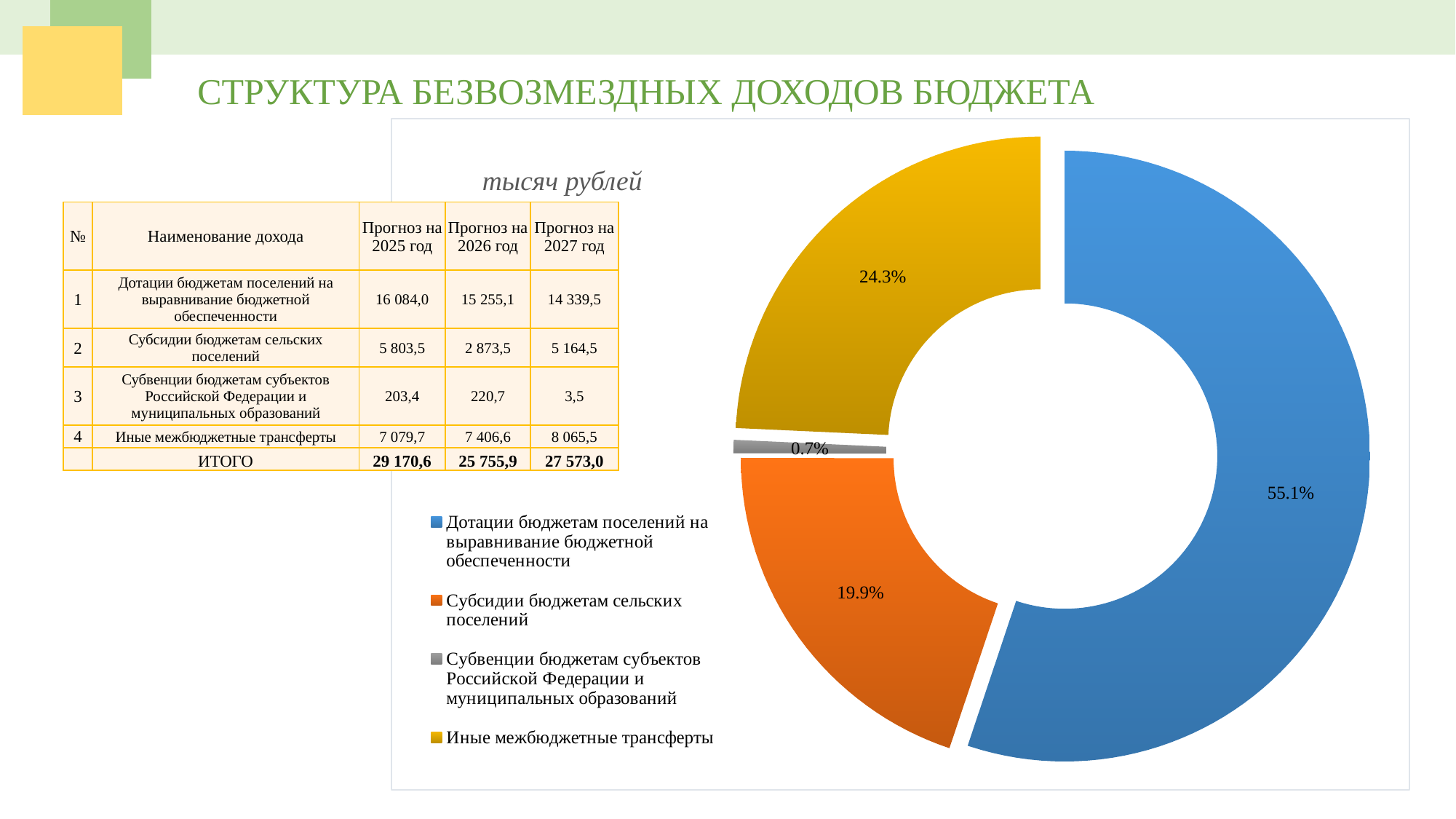

СТРУКТУРА БЕЗВОЗМЕЗДНЫХ ДОХОДОВ БЮДЖЕТА

### Chart

| Category |  |
|---|---|
| Дотации бюджетам поселений на выравнивание бюджетной обеспеченности | 16084.0 |
| Субсидии бюджетам сельских поселений | 5803.5 |
| Субвенции бюджетам субъектов Российской Федерации и муниципальных образований | 203.4 |
| Иные межбюджетные трансферты | 7079.7 |
тысяч рублей
| № | Наименование дохода | Прогноз на 2025 год | Прогноз на 2026 год | Прогноз на 2027 год |
| --- | --- | --- | --- | --- |
| 1 | Дотации бюджетам поселений на выравнивание бюджетной обеспеченности | 16 084,0 | 15 255,1 | 14 339,5 |
| 2 | Субсидии бюджетам сельских поселений | 5 803,5 | 2 873,5 | 5 164,5 |
| 3 | Субвенции бюджетам субъектов Российской Федерации и муниципальных образований | 203,4 | 220,7 | 3,5 |
| 4 | Иные межбюджетные трансферты | 7 079,7 | 7 406,6 | 8 065,5 |
|  | ИТОГО | 29 170,6 | 25 755,9 | 27 573,0 |